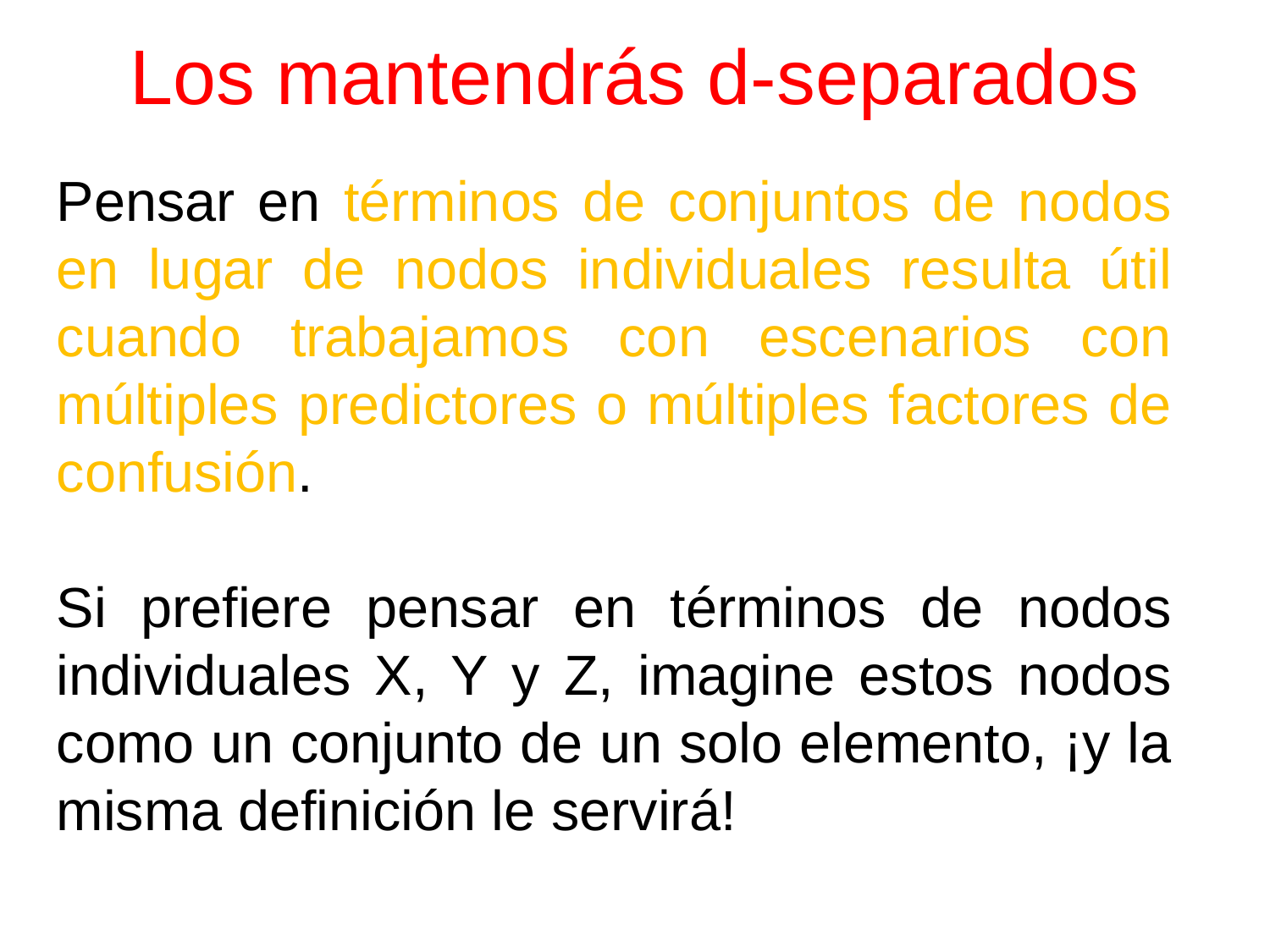

# Los mantendrás d-separados
Pensar en términos de conjuntos de nodos en lugar de nodos individuales resulta útil cuando trabajamos con escenarios con múltiples predictores o múltiples factores de confusión.

Si prefiere pensar en términos de nodos individuales X, Y y Z, imagine estos nodos como un conjunto de un solo elemento, ¡y la misma definición le servirá!